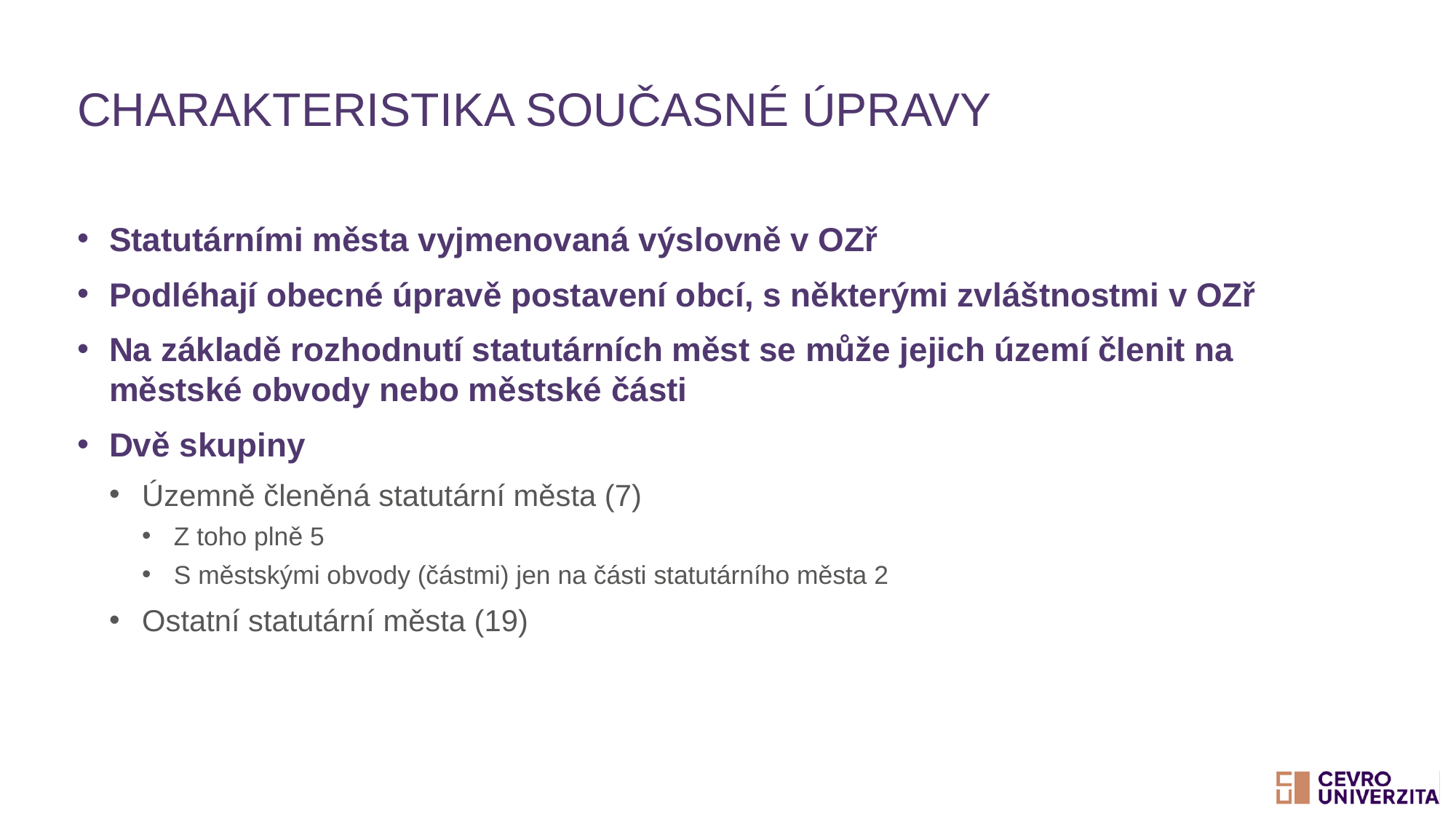

# Charakteristika současné úpravy
Statutárními města vyjmenovaná výslovně v OZř
Podléhají obecné úpravě postavení obcí, s některými zvláštnostmi v OZř
Na základě rozhodnutí statutárních měst se může jejich území členit na městské obvody nebo městské části
Dvě skupiny
Územně členěná statutární města (7)
Z toho plně 5
S městskými obvody (částmi) jen na části statutárního města 2
Ostatní statutární města (19)